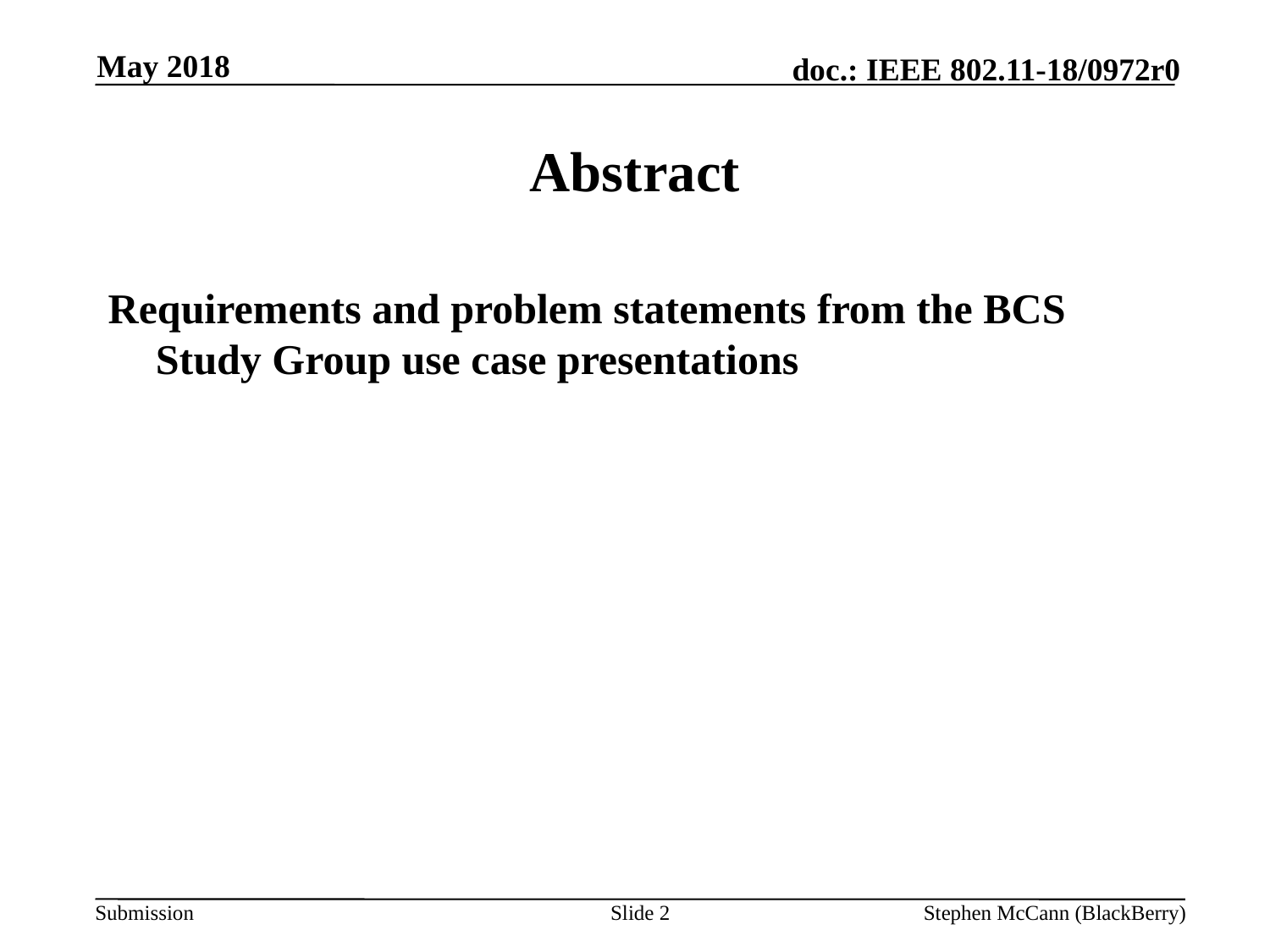

May 2018
# Abstract
Requirements and problem statements from the BCS Study Group use case presentations
Slide 2
Stephen McCann (BlackBerry)